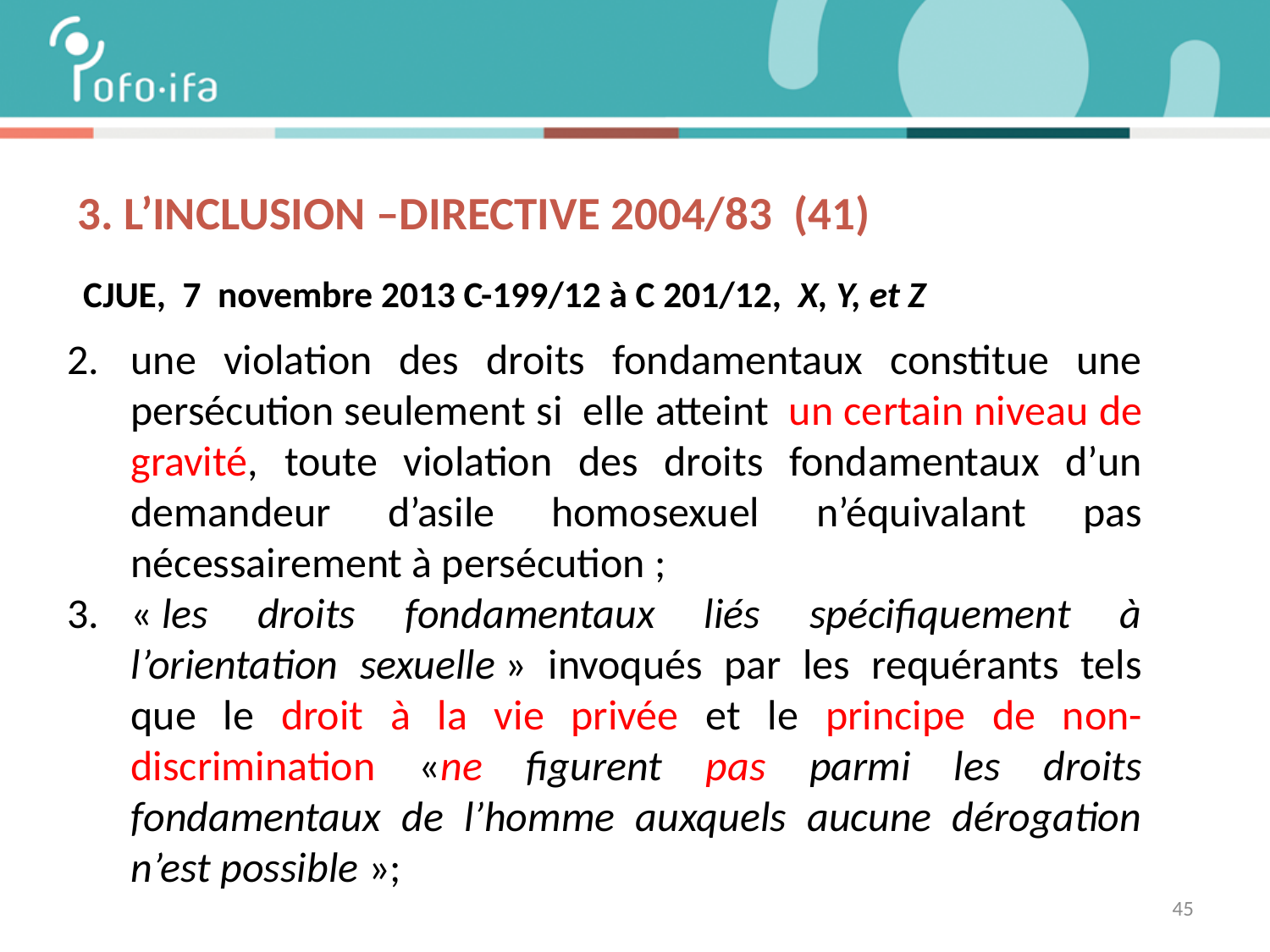

# 3. L’inclusion –DIRECTIVE 2004/83  (41)

 CJUE,  7  novembre 2013 C-199/12 à C 201/12,  X, Y, et Z

une violation des droits fondamentaux constitue une persécution seulement si  elle atteint  un certain niveau de gravité, toute violation des droits fondamentaux d’un demandeur d’asile homosexuel n’équivalant pas nécessairement à persécution ;
« les droits fondamentaux liés spécifiquement à l’orientation sexuelle » invoqués par les requérants tels que le droit à la vie privée et le principe de non-discrimination «ne figurent pas parmi les droits fondamentaux de l’homme auxquels aucune dérogation n’est possible »;

45